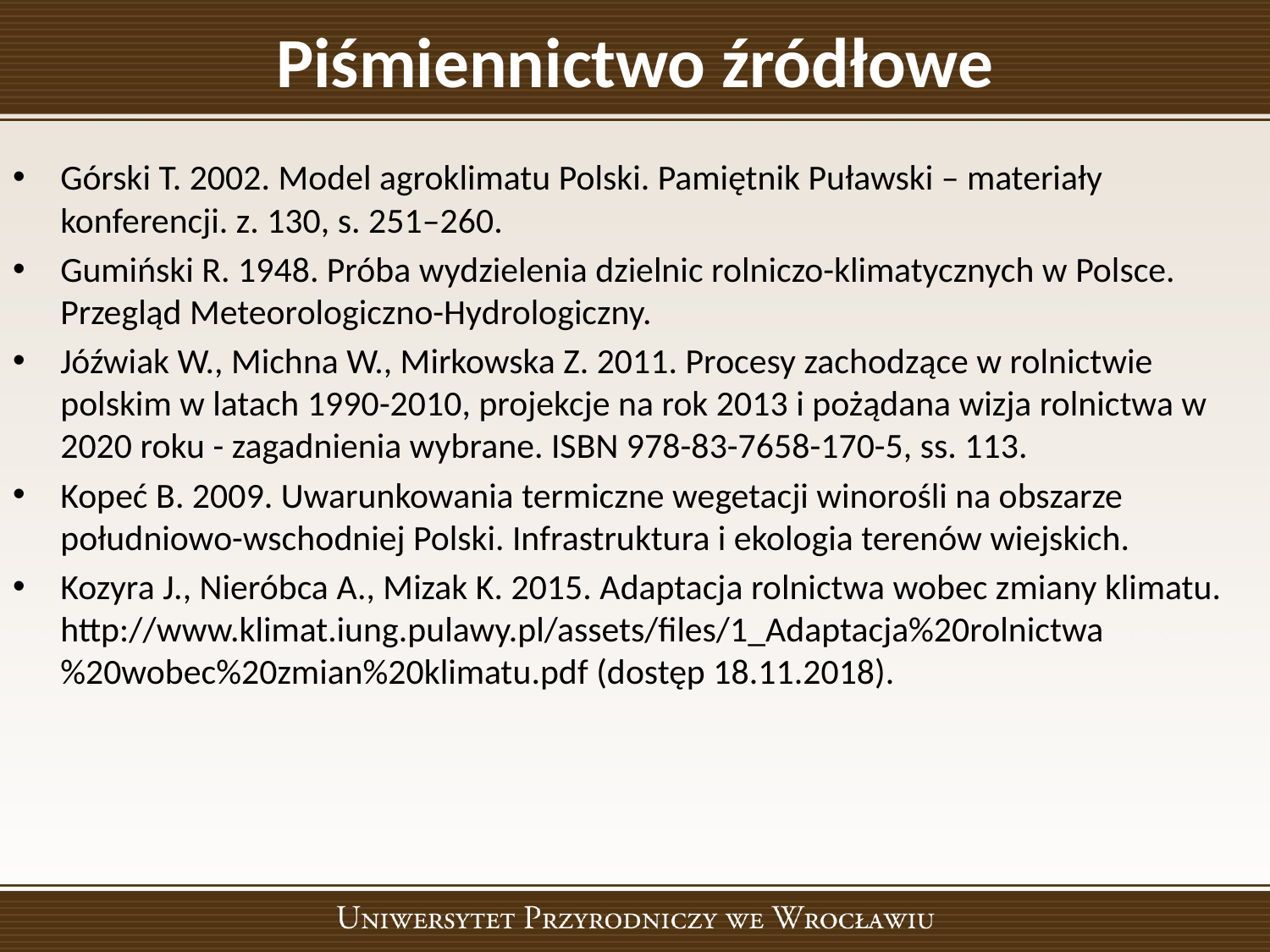

# Piśmiennictwo źródłowe
Górski T. 2002. Model agroklimatu Polski. Pamiętnik Puławski – materiały konferencji. z. 130, s. 251–260.
Gumiński R. 1948. Próba wydzielenia dzielnic rolniczo-klimatycznych w Polsce. Przegląd Meteorologiczno-Hydrologiczny.
Jóźwiak W., Michna W., Mirkowska Z. 2011. Procesy zachodzące w rolnictwie polskim w latach 1990-2010, projekcje na rok 2013 i pożądana wizja rolnictwa w 2020 roku - zagadnienia wybrane. ISBN 978-83-7658-170-5, ss. 113.
Kopeć B. 2009. Uwarunkowania termiczne wegetacji winorośli na obszarze południowo-wschodniej Polski. Infrastruktura i ekologia terenów wiejskich.
Kozyra J., Nieróbca A., Mizak K. 2015. Adaptacja rolnictwa wobec zmiany klimatu. http://www.klimat.iung.pulawy.pl/assets/files/1_Adaptacja%20rolnictwa%20wobec%20zmian%20klimatu.pdf (dostęp 18.11.2018).